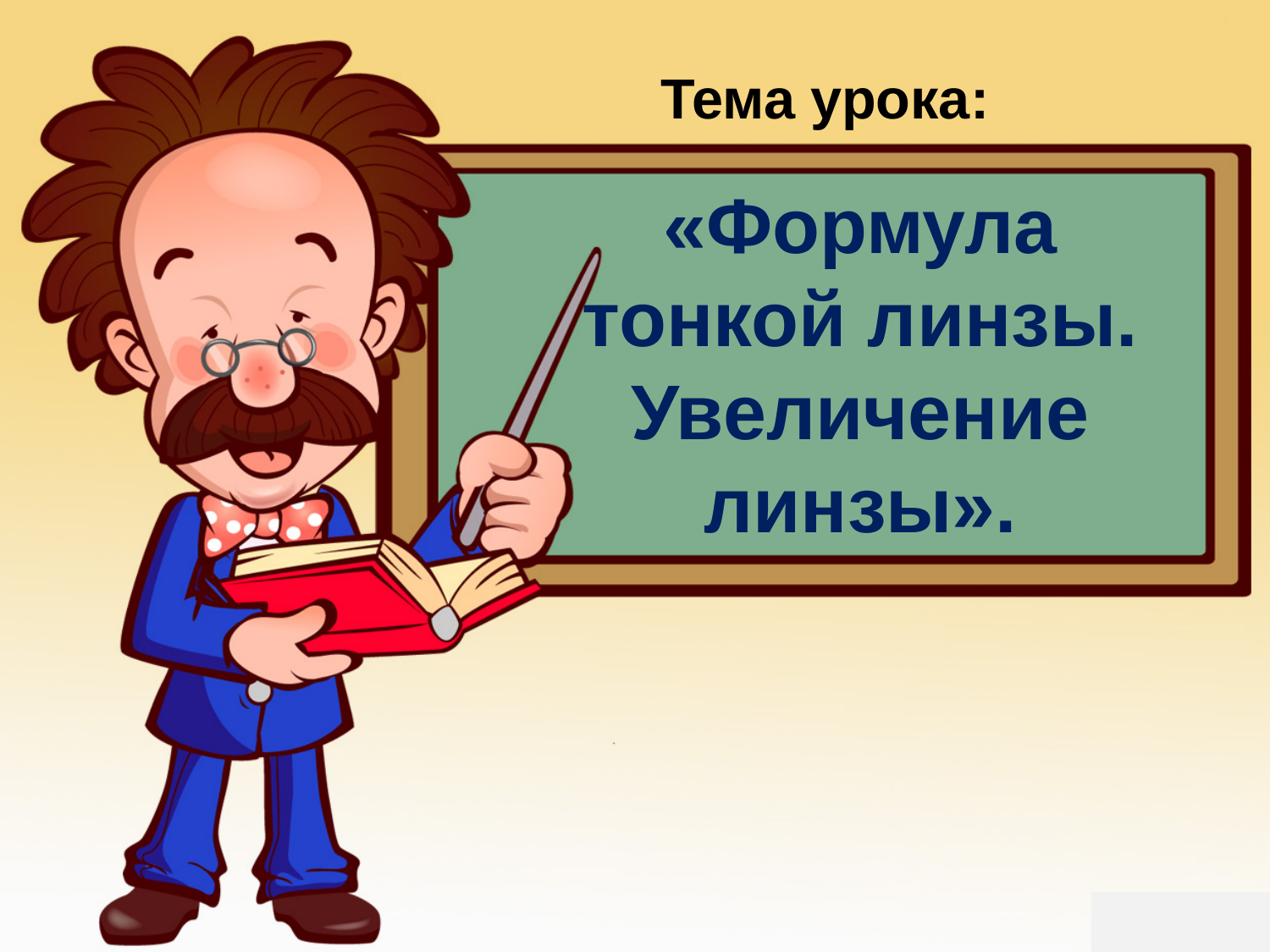

Тема урока:
# «Формула тонкой линзы. Увеличение линзы».